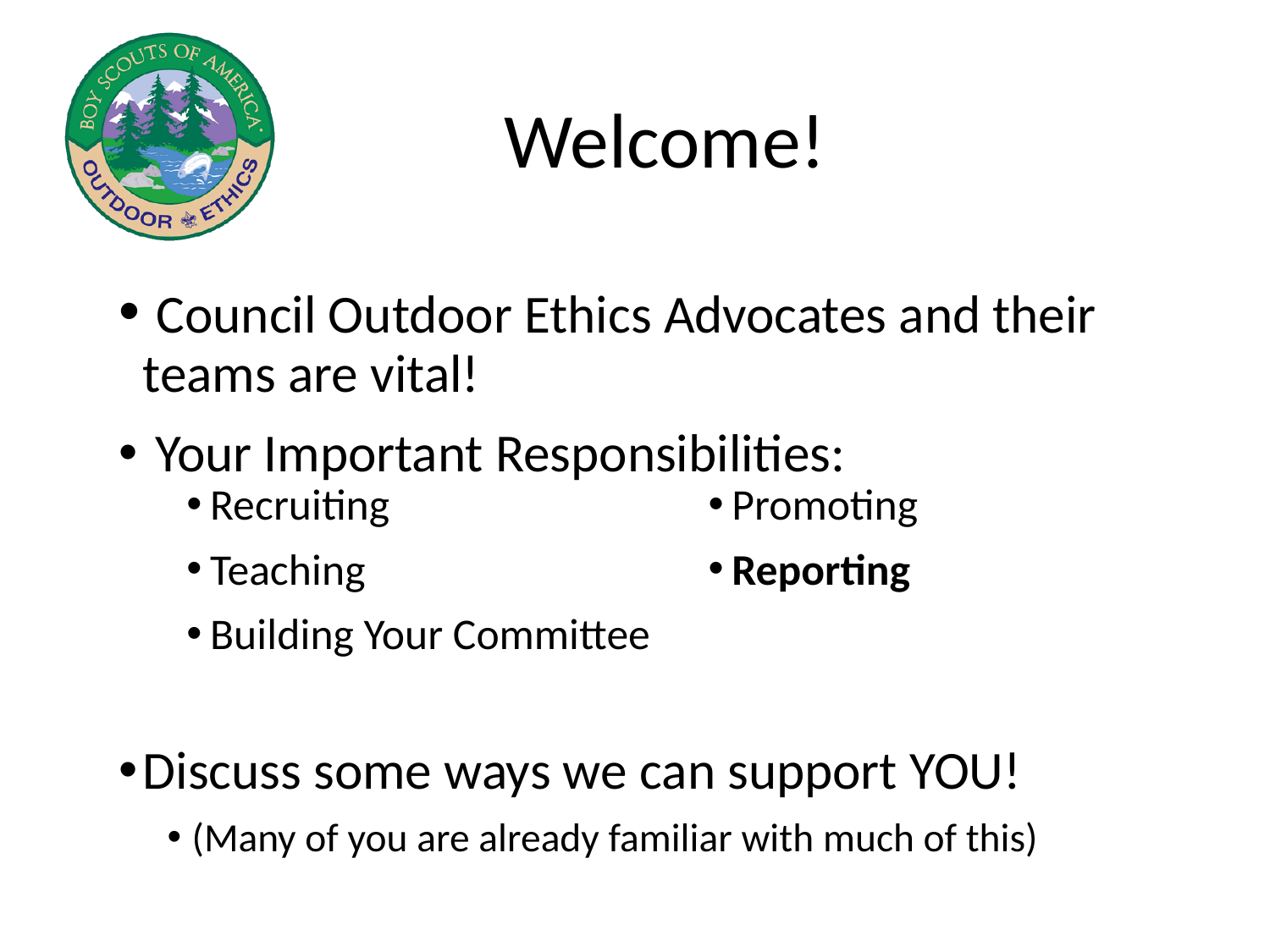

# Welcome!
 Council Outdoor Ethics Advocates and their teams are vital!
 Your Important Responsibilities:

Discuss some ways we can support YOU!
(Many of you are already familiar with much of this)

Recruiting
Teaching
Building Your Committee
Promoting
Reporting